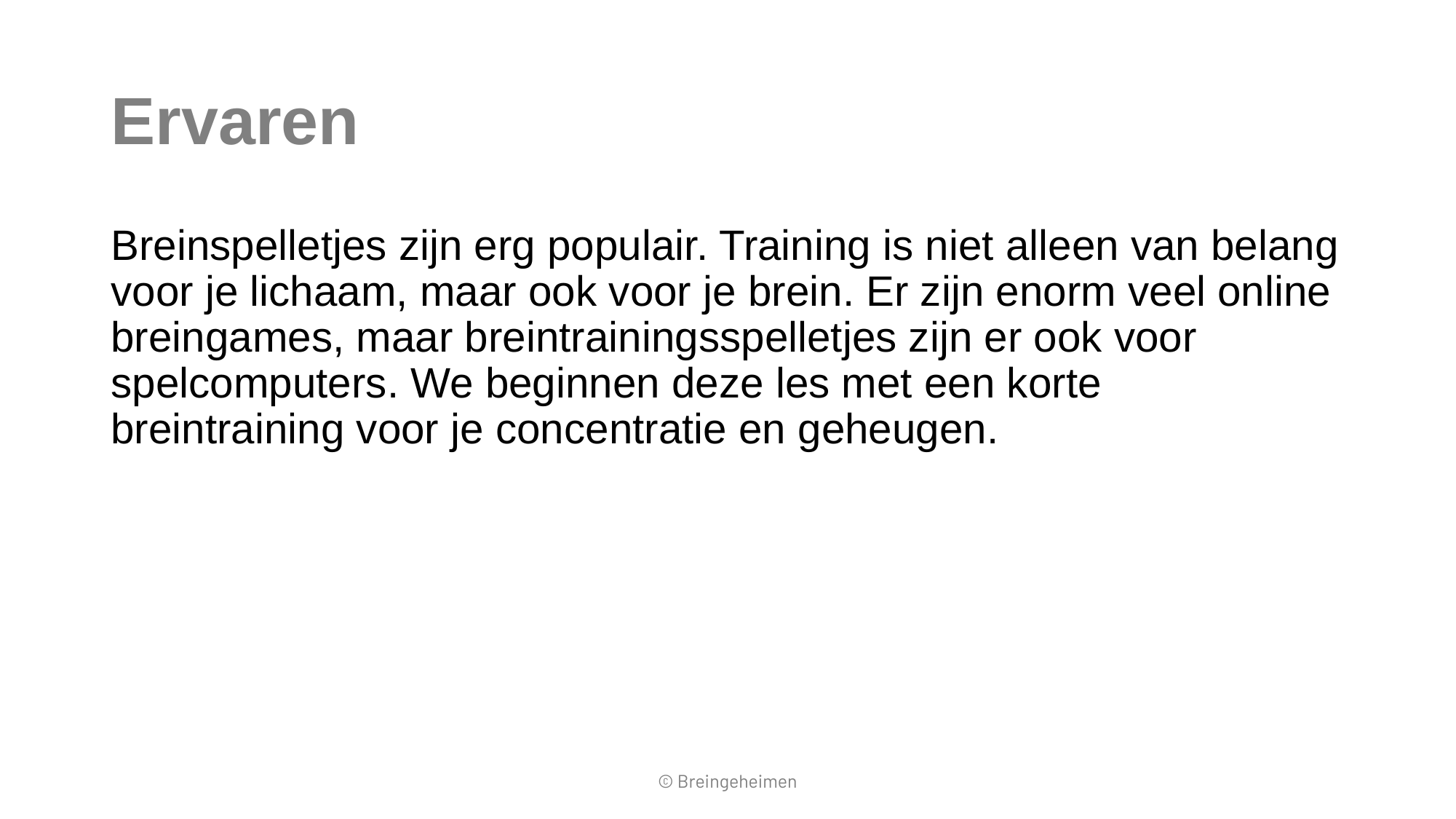

# Ervaren
Breinspelletjes zijn erg populair. Training is niet alleen van belang voor je lichaam, maar ook voor je brein. Er zijn enorm veel online breingames, maar breintrainingsspelletjes zijn er ook voor spelcomputers. We beginnen deze les met een korte breintraining voor je concentratie en geheugen.
© Breingeheimen